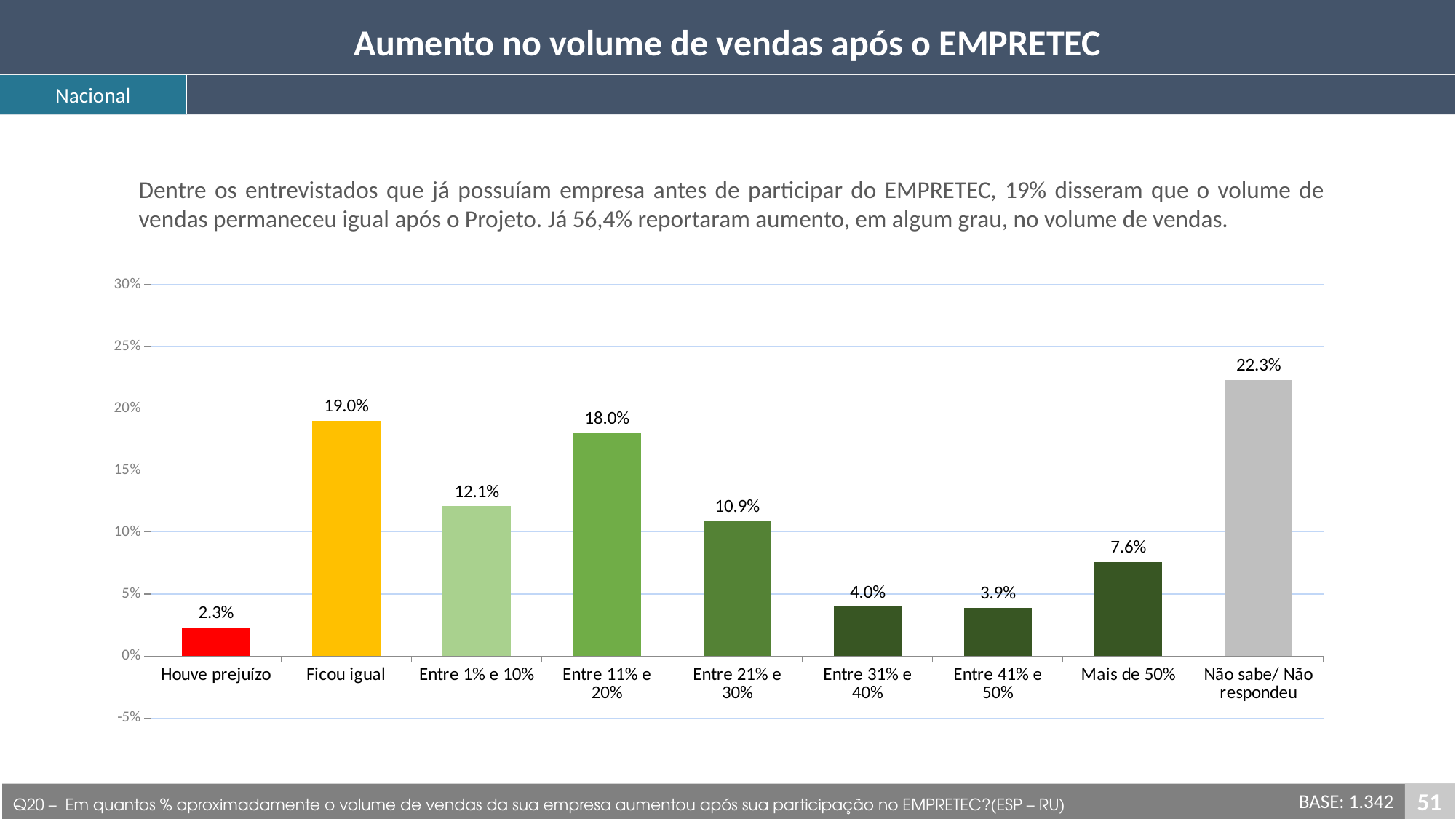

Aumento no volume de vendas após o EMPRETEC
Nacional
Dentre os entrevistados que já possuíam empresa antes de participar do EMPRETEC, 19% disseram que o volume de vendas permaneceu igual após o Projeto. Já 56,4% reportaram aumento, em algum grau, no volume de vendas.

### Chart

| Category | Série 1 |
|---|---|
| Houve prejuízo | 0.023 |
| Ficou igual | 0.19 |
| Entre 1% e 10% | 0.121 |
| Entre 11% e 20% | 0.18 |
| Entre 21% e 30% | 0.109 |
| Entre 31% e 40% | 0.04 |
| Entre 41% e 50% | 0.039 |
| Mais de 50% | 0.076 |
| Não sabe/ Não respondeu | 0.223 |
51
BASE: 1.342

Q20 –  Em quantos % aproximadamente o volume de vendas da sua empresa aumentou após sua participação no EMPRETEC?(ESP – RU)